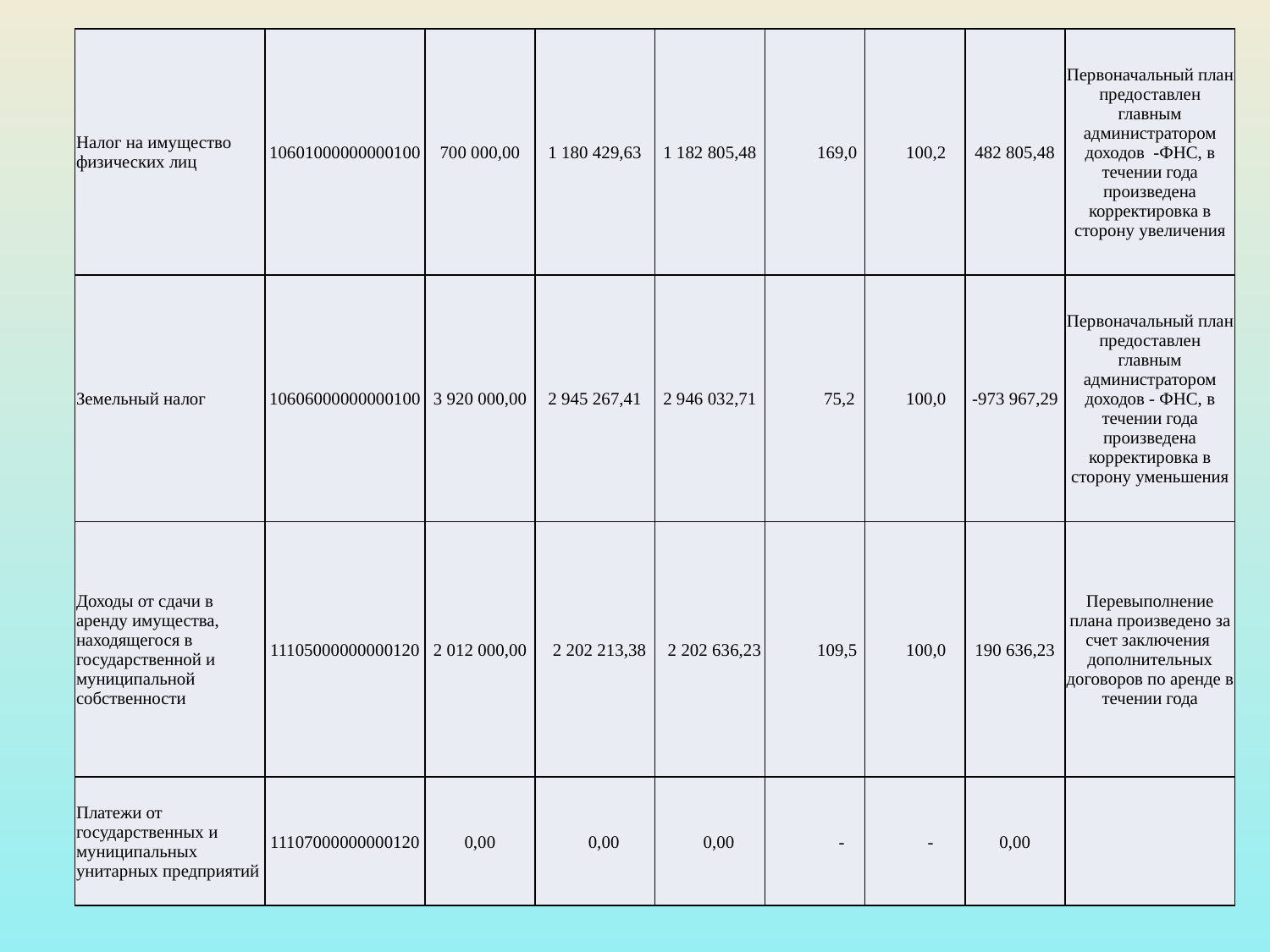

| Налог на имущество физических лиц | 10601000000000100 | 700 000,00 | 1 180 429,63 | 1 182 805,48 | 169,0 | 100,2 | 482 805,48 | Первоначальный план предоставлен главным администратором доходов -ФНС, в течении года произведена корректировка в сторону увеличения |
| --- | --- | --- | --- | --- | --- | --- | --- | --- |
| Земельный налог | 10606000000000100 | 3 920 000,00 | 2 945 267,41 | 2 946 032,71 | 75,2 | 100,0 | -973 967,29 | Первоначальный план предоставлен главным администратором доходов - ФНС, в течении года произведена корректировка в сторону уменьшения |
| Доходы от сдачи в аренду имущества, находящегося в государственной и муниципальной собственности | 11105000000000120 | 2 012 000,00 | 2 202 213,38 | 2 202 636,23 | 109,5 | 100,0 | 190 636,23 | Перевыполнение плана произведено за счет заключения дополнительных договоров по аренде в течении года |
| Платежи от государственных и муниципальных унитарных предприятий | 11107000000000120 | 0,00 | 0,00 | 0,00 | - | - | 0,00 |  |